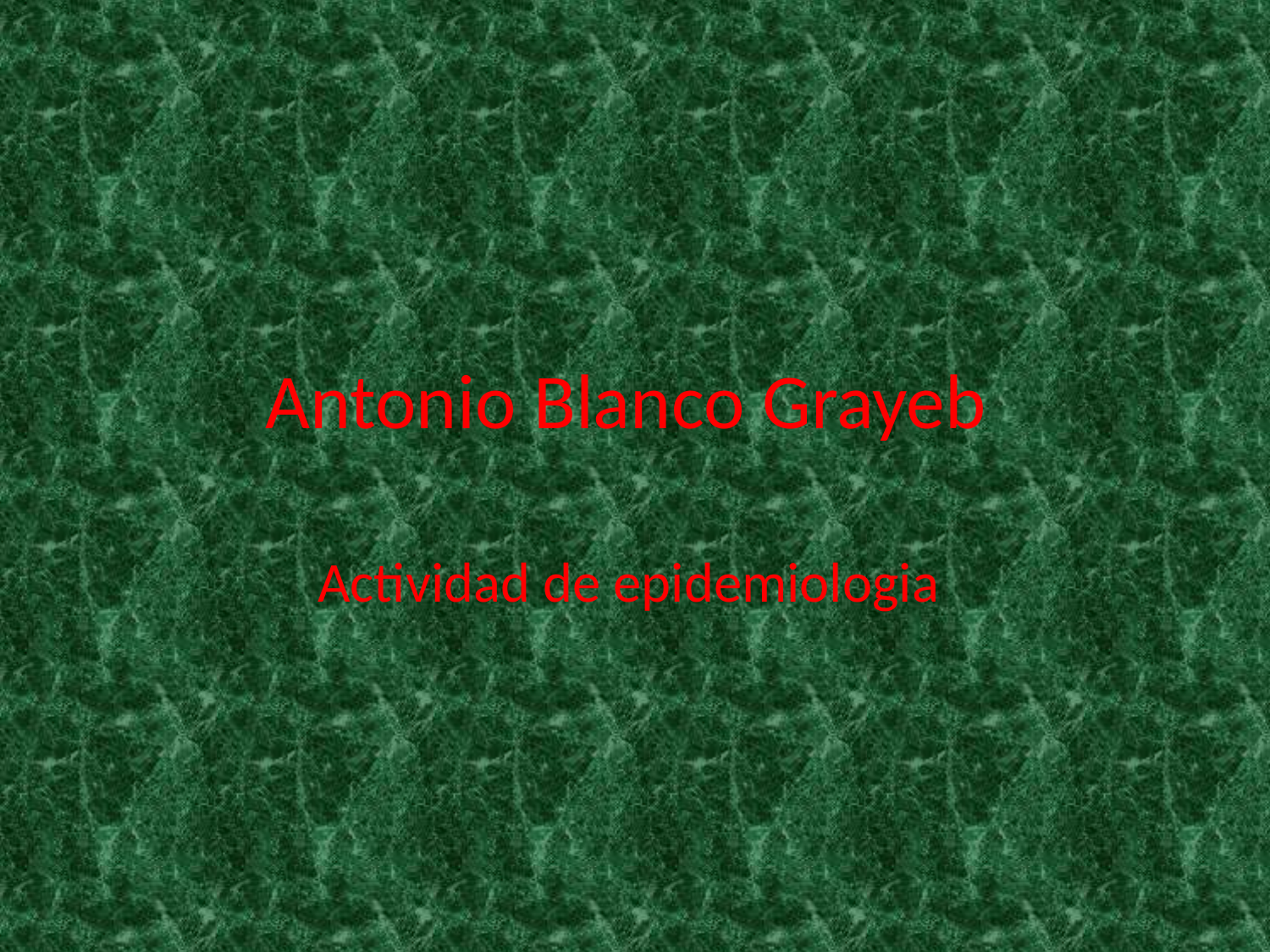

# Antonio Blanco Grayeb
Actividad de epidemiologia